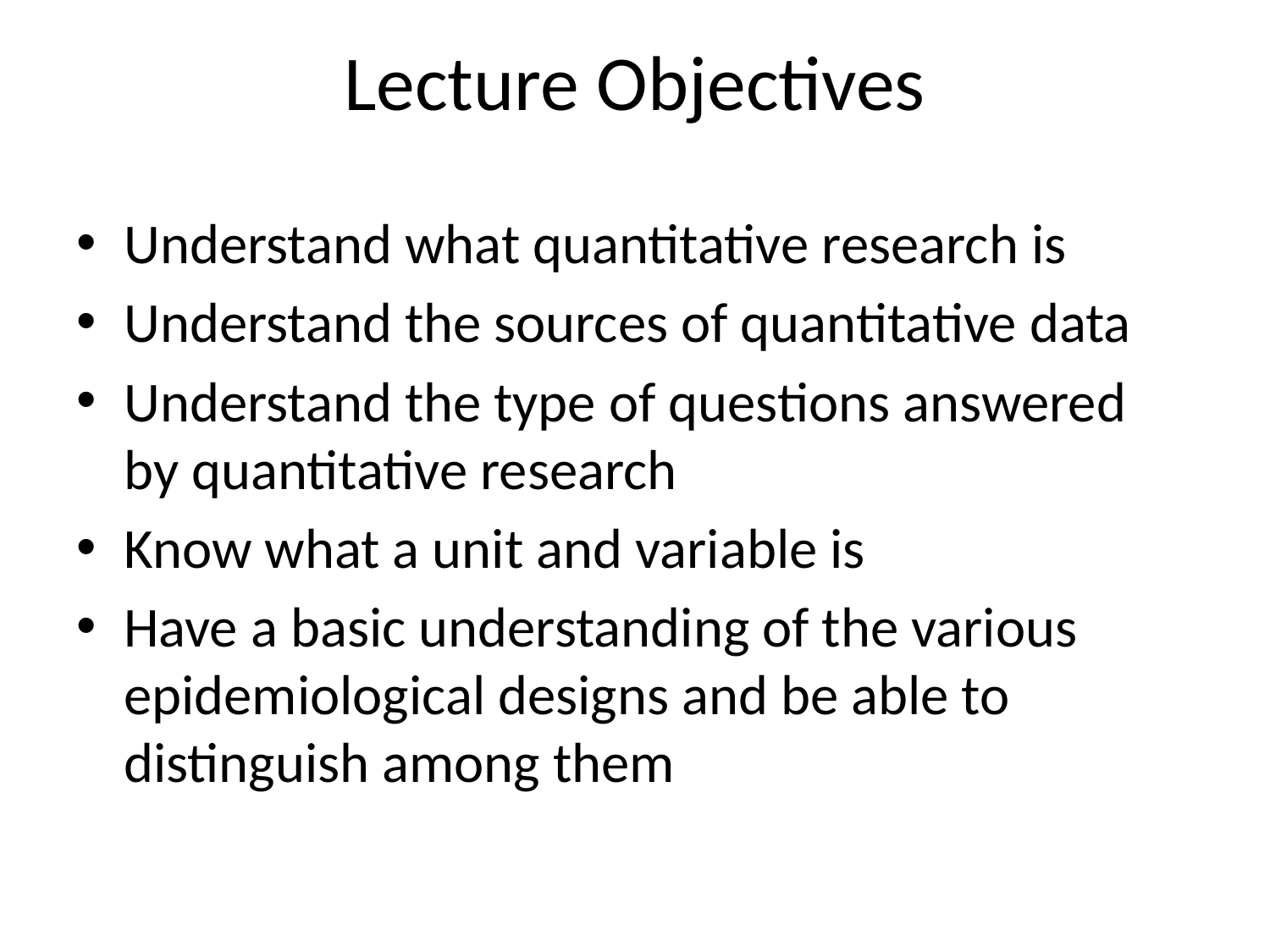

# Lecture Objectives
Understand what quantitative research is
Understand the sources of quantitative data
Understand the type of questions answered by quantitative research
Know what a unit and variable is
Have a basic understanding of the various epidemiological designs and be able to distinguish among them